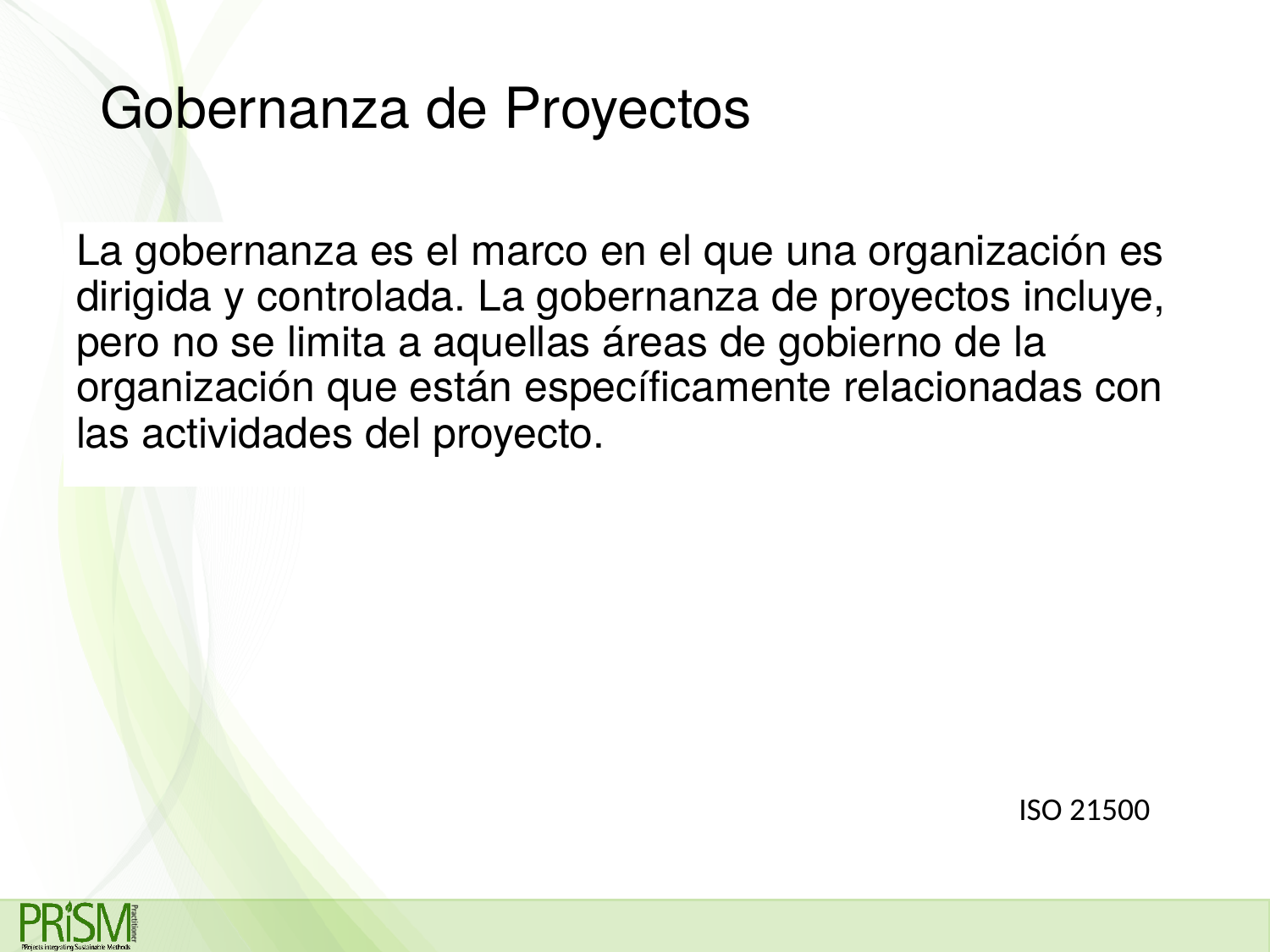

# Gobernanza de Proyectos
La gobernanza es el marco en el que una organización es dirigida y controlada. La gobernanza de proyectos incluye, pero no se limita a aquellas áreas de gobierno de la organización que están específicamente relacionadas con las actividades del proyecto.
ISO 21500